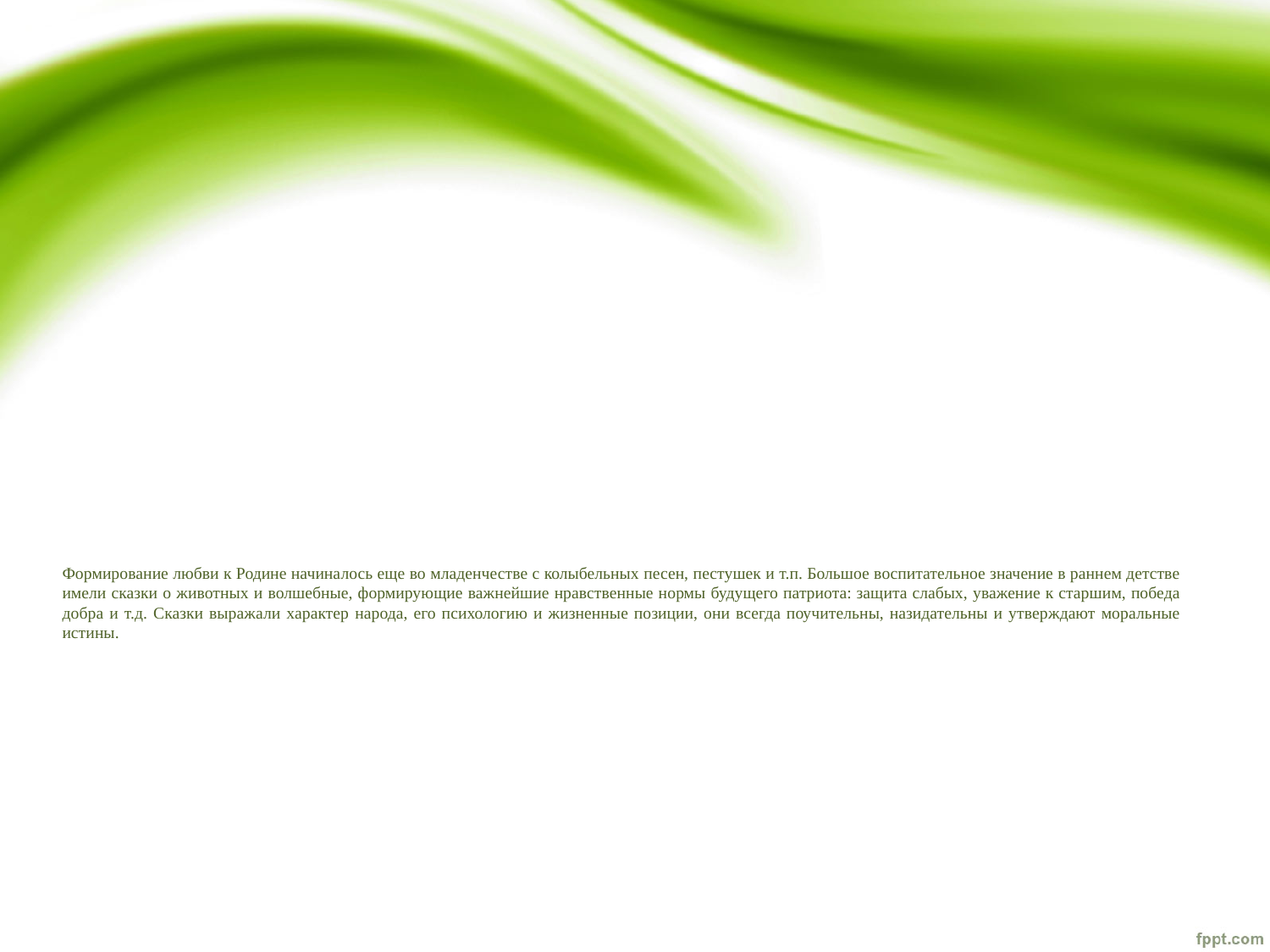

# Формирование любви к Родине начиналось еще во младенчестве с колыбельных песен, пестушек и т.п. Большое воспитательное значение в раннем детстве имели сказки о животных и волшебные, формирующие важнейшие нравственные нормы будущего патриота: защита слабых, уважение к старшим, победа добра и т.д. Сказки выражали характер народа, его психологию и жизненные позиции, они всегда поучительны, назидательны и утверждают моральные истины.